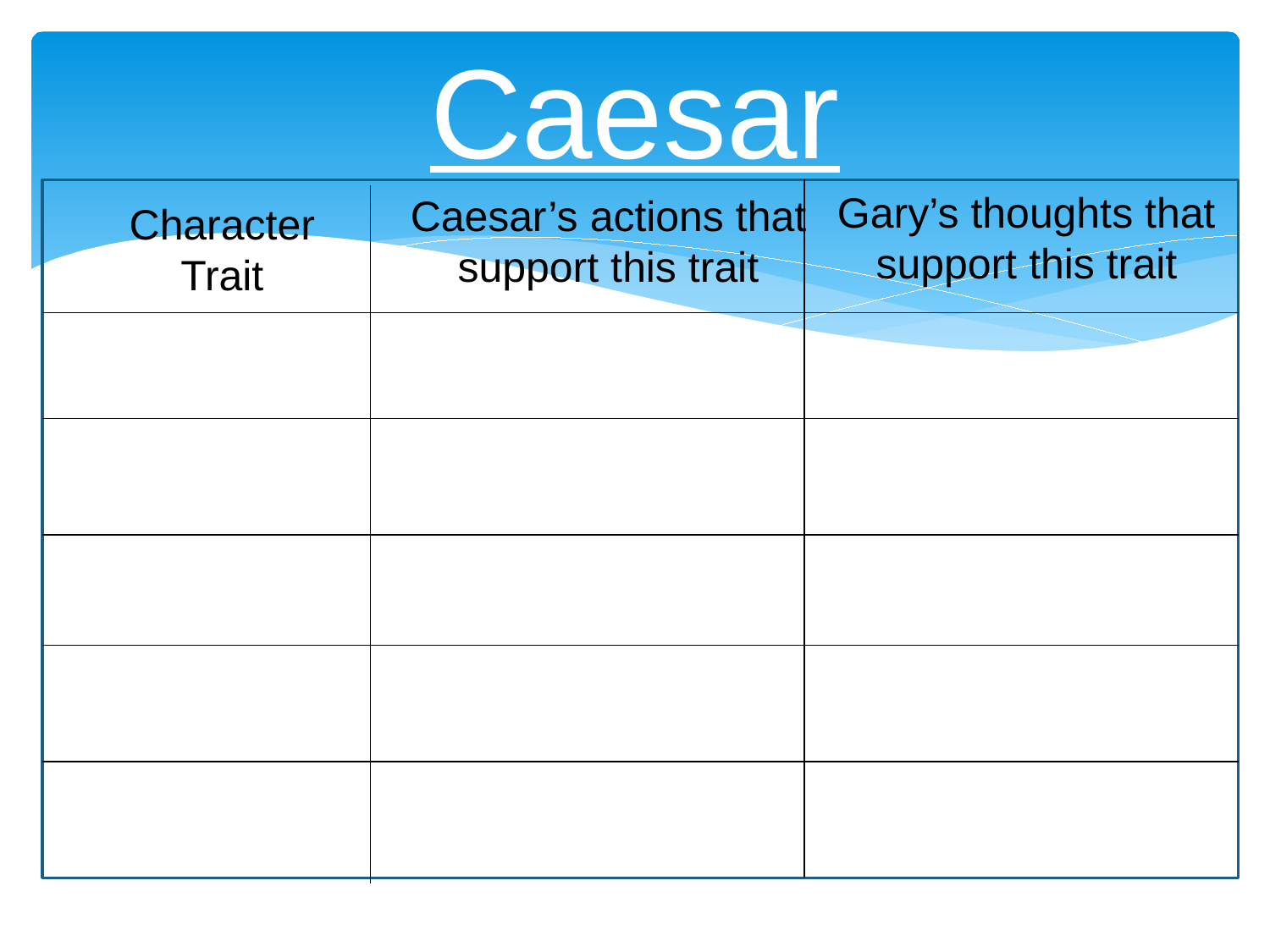

# Caesar

Gary’s thoughts that support this trait
Caesar’s actions that support this trait
Character Trait